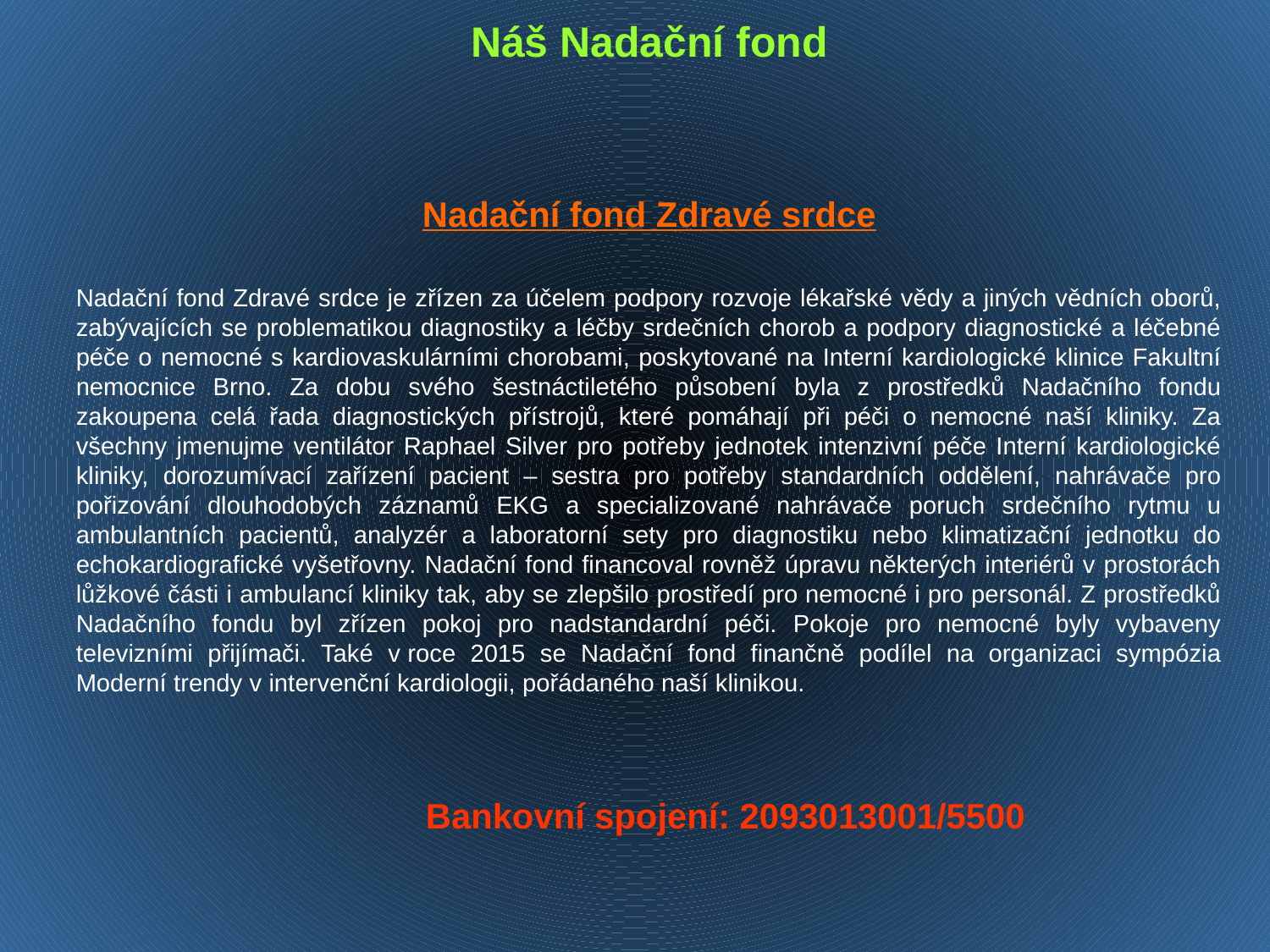

Náš Nadační fond

Nadační fond Zdravé srdce

Nadační fond Zdravé srdce je zřízen za účelem podpory rozvoje lékařské vědy a jiných vědních oborů, zabývajících se problematikou diagnostiky a léčby srdečních chorob a podpory diagnostické a léčebné péče o nemocné s kardiovaskulárními chorobami, poskytované na Interní kardiologické klinice Fakultní nemocnice Brno. Za dobu svého šestnáctiletého působení byla z prostředků Nadačního fondu zakoupena celá řada diagnostických přístrojů, které pomáhají při péči o nemocné naší kliniky. Za všechny jmenujme ventilátor Raphael Silver pro potřeby jednotek intenzivní péče Interní kardiologické kliniky, dorozumívací zařízení pacient – sestra pro potřeby standardních oddělení, nahrávače pro pořizování dlouhodobých záznamů EKG a specializované nahrávače poruch srdečního rytmu u ambulantních pacientů, analyzér a laboratorní sety pro diagnostiku nebo klimatizační jednotku do echokardiografické vyšetřovny. Nadační fond financoval rovněž úpravu některých interiérů v prostorách lůžkové části i ambulancí kliniky tak, aby se zlepšilo prostředí pro nemocné i pro personál. Z prostředků Nadačního fondu byl zřízen pokoj pro nadstandardní péči. Pokoje pro nemocné byly vybaveny televizními přijímači. Také v roce 2015 se Nadační fond finančně podílel na organizaci sympózia Moderní trendy v intervenční kardiologii, pořádaného naší klinikou.

          Bankovní spojení: 2093013001/5500